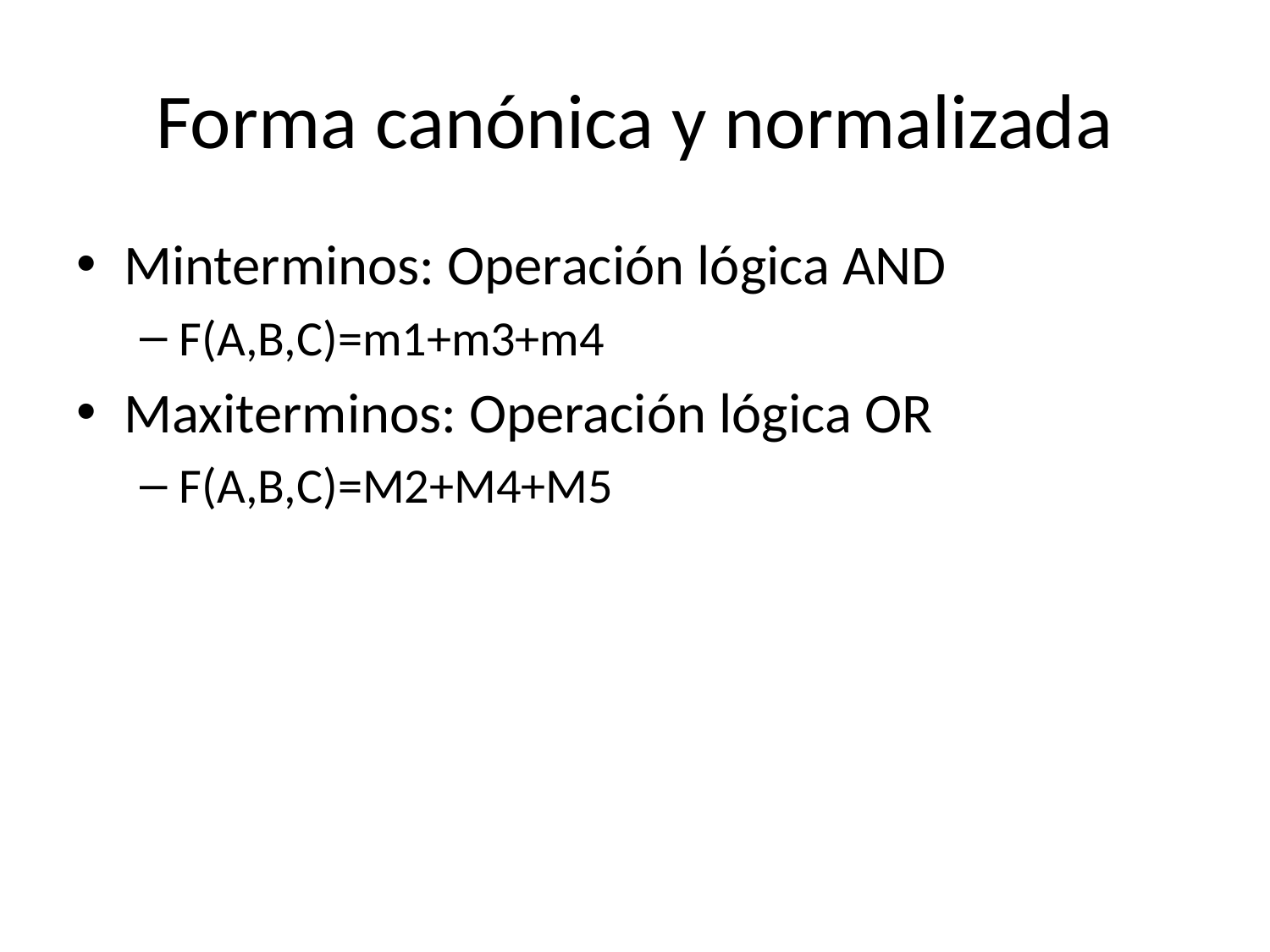

# Forma canónica y normalizada
Minterminos: Operación lógica AND
F(A,B,C)=m1+m3+m4
Maxiterminos: Operación lógica OR
F(A,B,C)=M2+M4+M5